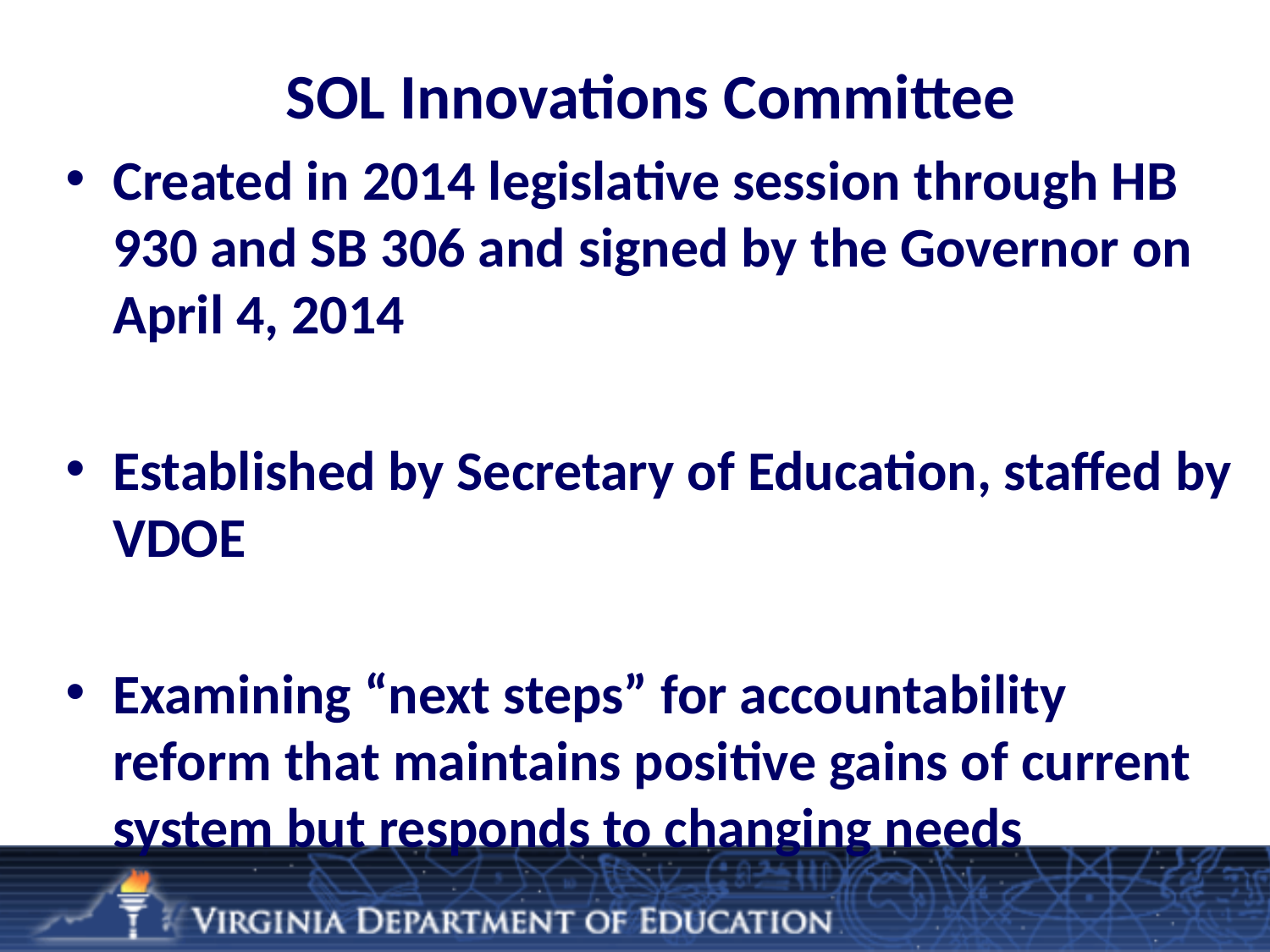

# SOL Innovations Committee
Created in 2014 legislative session through HB 930 and SB 306 and signed by the Governor on April 4, 2014

Established by Secretary of Education, staffed by VDOE

Examining “next steps” for accountability reform that maintains positive gains of current system but responds to changing needs